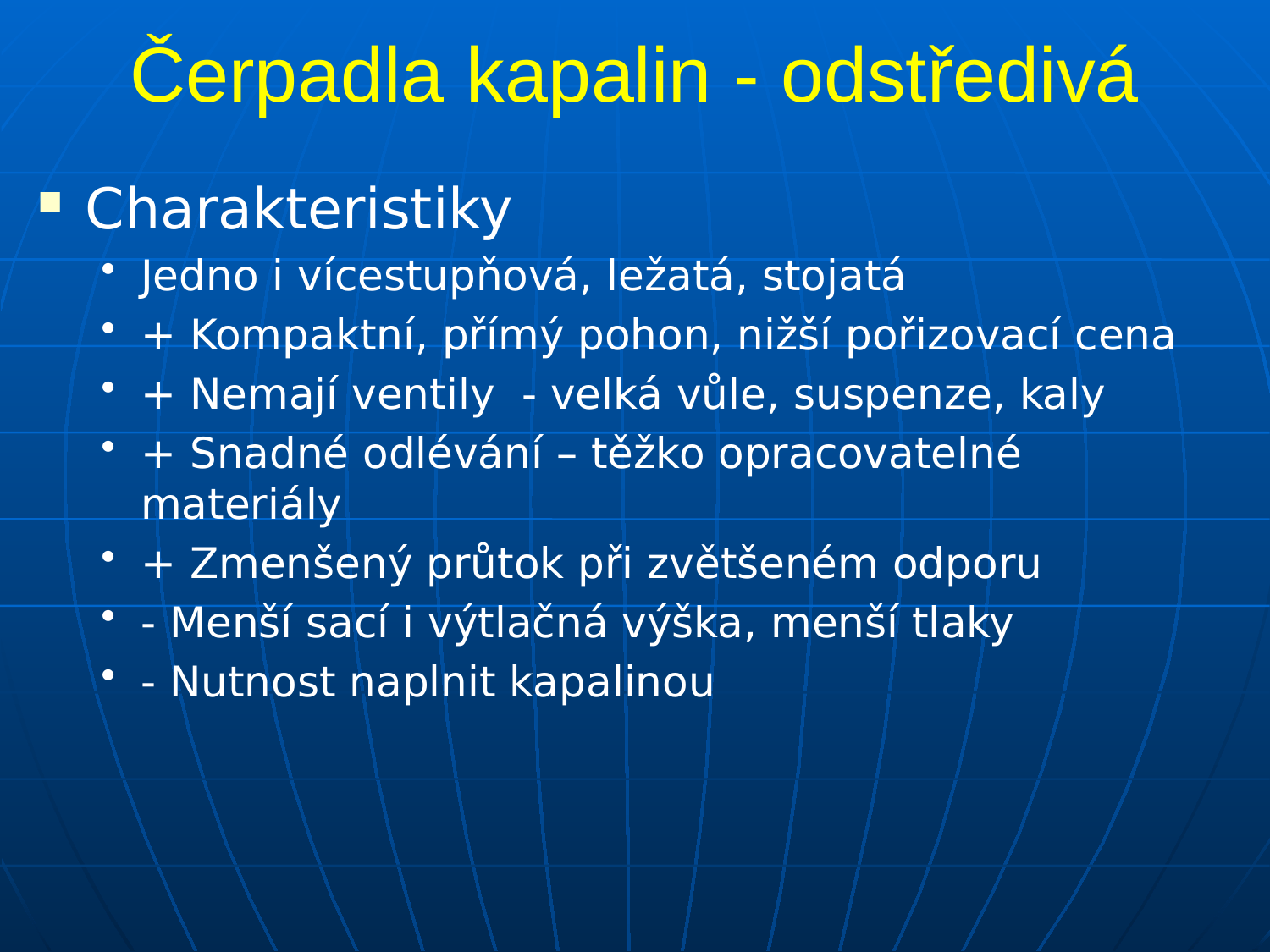

# Čerpadla kapalin - odstředivá
Charakteristiky
Jedno i vícestupňová, ležatá, stojatá
+ Kompaktní, přímý pohon, nižší pořizovací cena
+ Nemají ventily  - velká vůle, suspenze, kaly
+ Snadné odlévání – těžko opracovatelné materiály
+ Zmenšený průtok při zvětšeném odporu
- Menší sací i výtlačná výška, menší tlaky
- Nutnost naplnit kapalinou